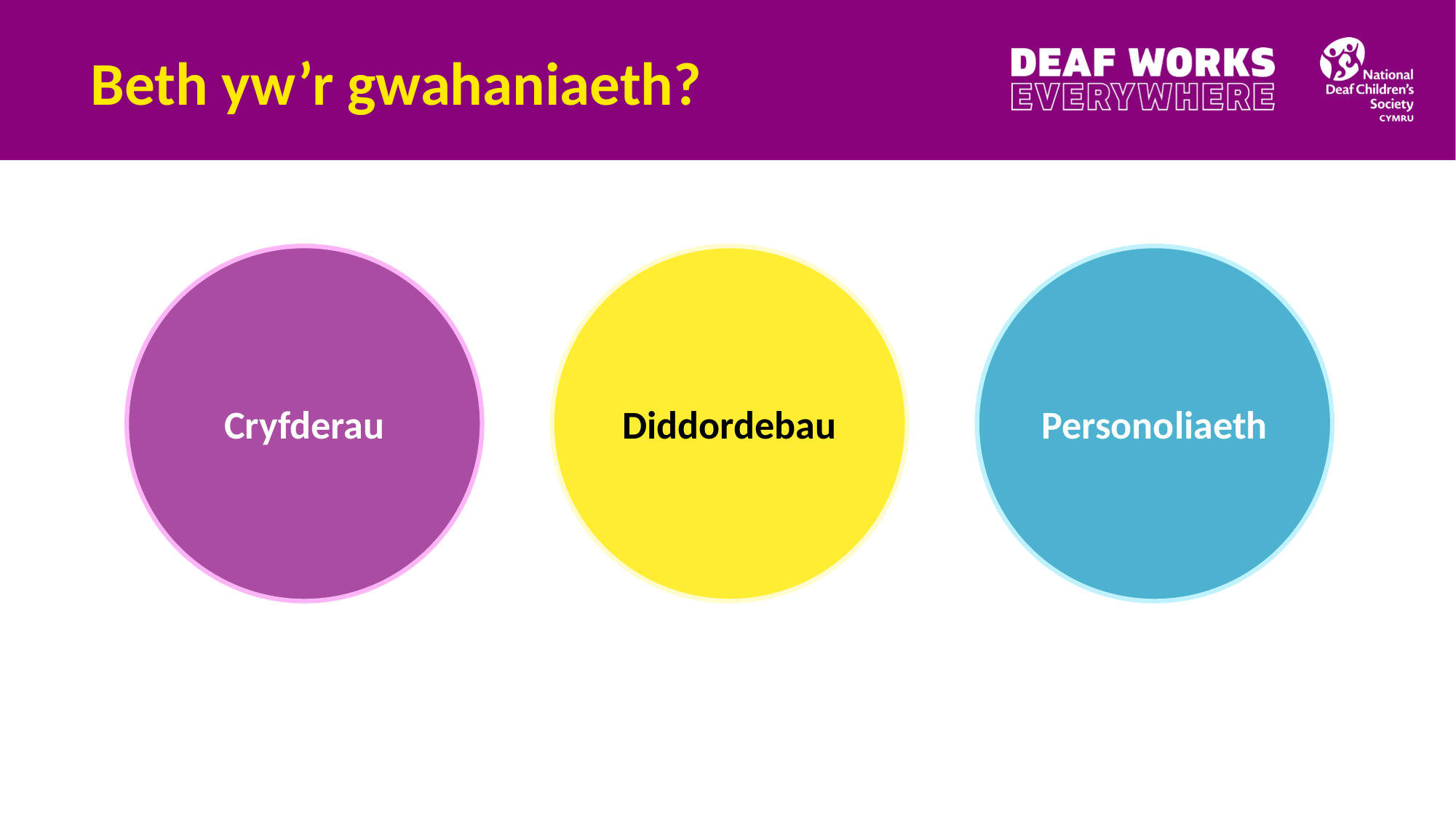

# Beth yw’r gwahaniaeth?
What’s the difference?
Cryfderau
Diddordebau
Personoliaeth